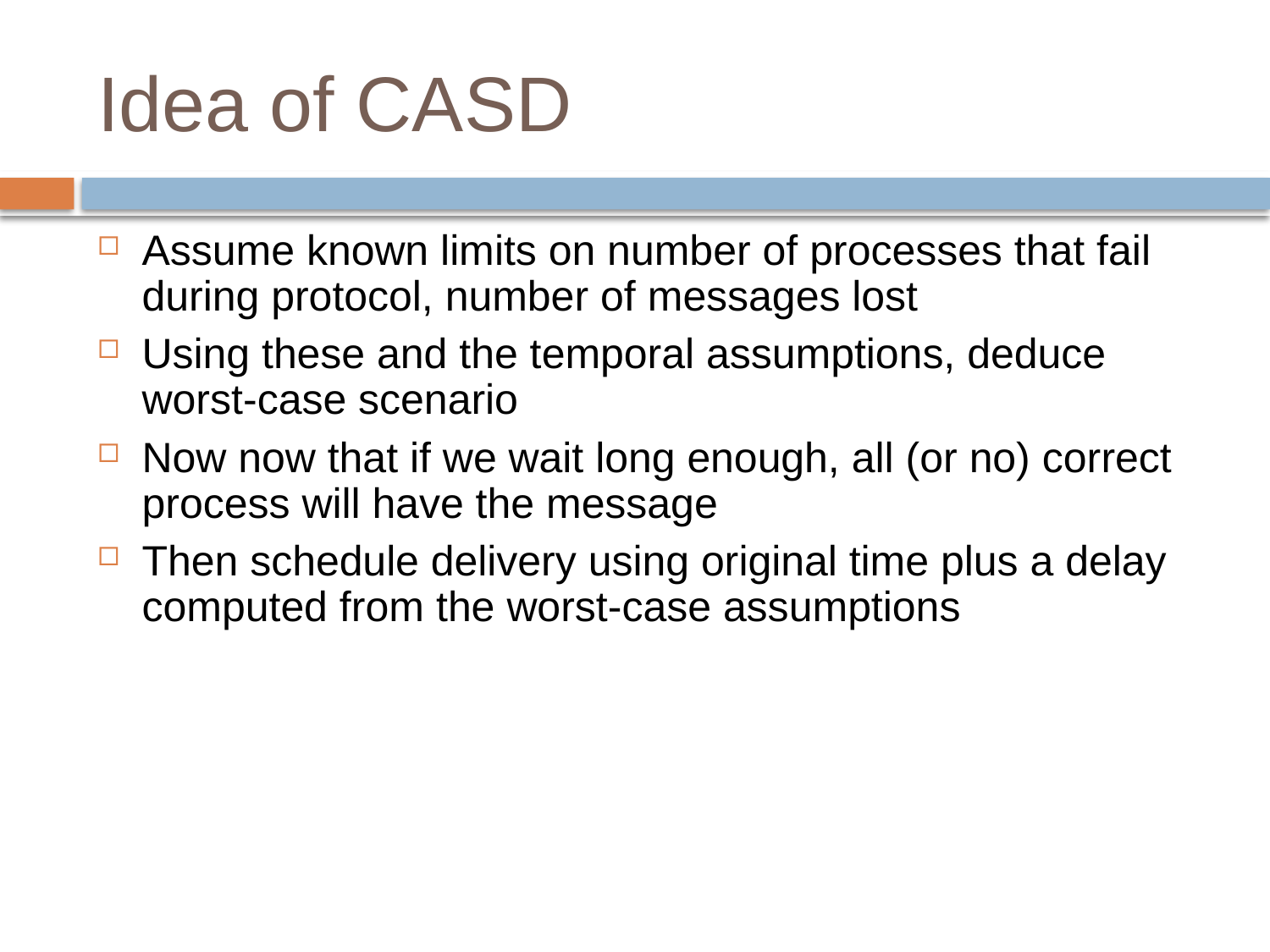

# Idea of CASD
Assume known limits on number of processes that fail during protocol, number of messages lost
Using these and the temporal assumptions, deduce worst-case scenario
Now now that if we wait long enough, all (or no) correct process will have the message
Then schedule delivery using original time plus a delay computed from the worst-case assumptions